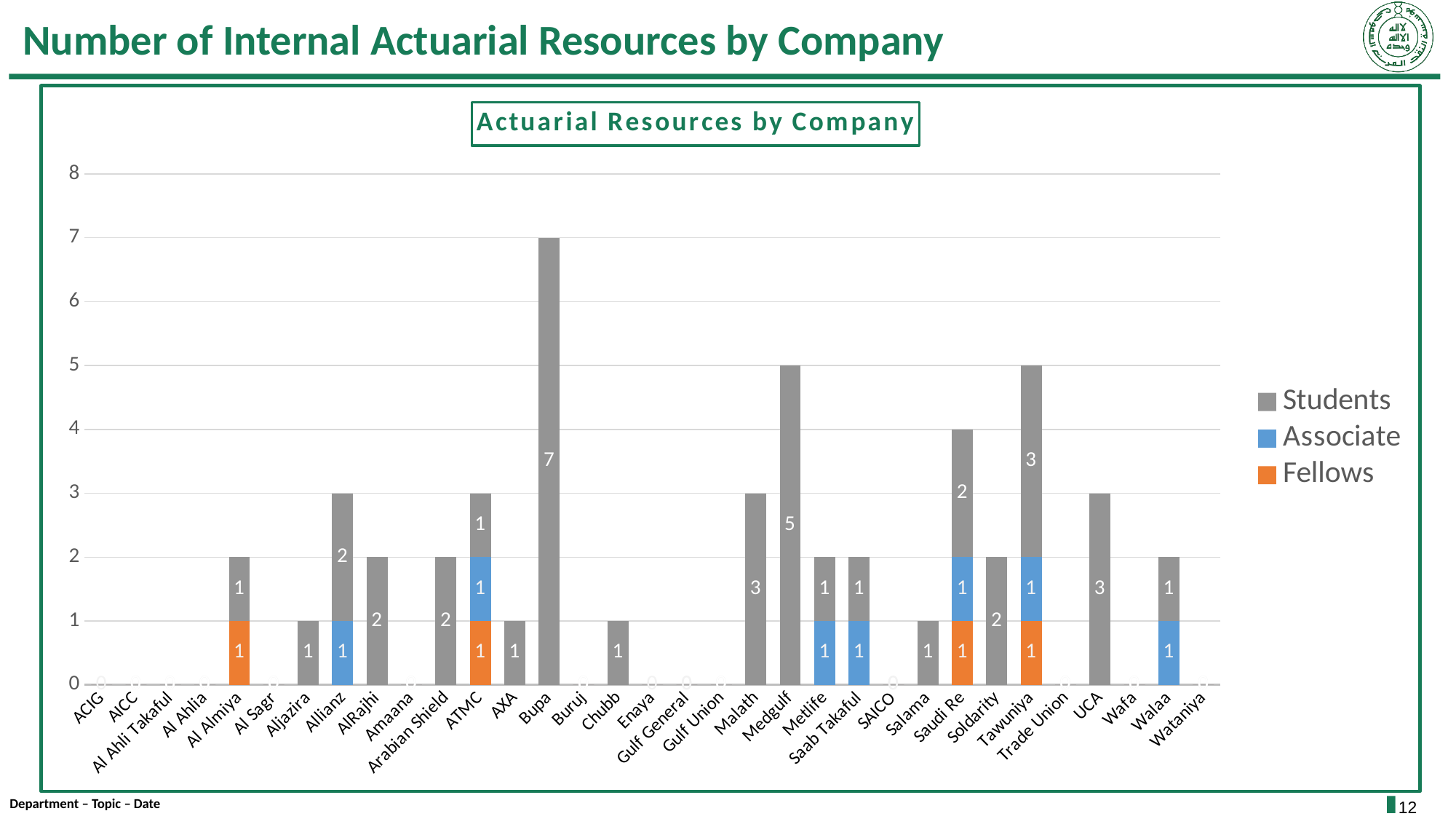

# Number of Internal Actuarial Resources by Company

### Chart: Actuarial Resources by Company

| Category | Fellows | Associate | Students |
|---|---|---|---|
| ACIG | 0.0 | 0.0 | 0.0 |
| AICC | 0.0 | 0.0 | 0.0 |
| Al Ahli Takaful | 0.0 | 0.0 | 0.0 |
| Al Ahlia | 0.0 | 0.0 | 0.0 |
| Al Almiya | 1.0 | 0.0 | 1.0 |
| Al Sagr | 0.0 | 0.0 | 0.0 |
| Aljazira | 0.0 | 0.0 | 1.0 |
| Allianz | 0.0 | 1.0 | 2.0 |
| AlRajhi | 0.0 | 0.0 | 2.0 |
| Amaana | 0.0 | 0.0 | 0.0 |
| Arabian Shield | 0.0 | 0.0 | 2.0 |
| ATMC | 1.0 | 1.0 | 1.0 |
| AXA | 0.0 | 0.0 | 1.0 |
| Bupa | 0.0 | 0.0 | 7.0 |
| Buruj | 0.0 | 0.0 | 0.0 |
| Chubb | 0.0 | 0.0 | 1.0 |
| Enaya | 0.0 | 0.0 | 0.0 |
| Gulf General | 0.0 | 0.0 | 0.0 |
| Gulf Union | 0.0 | 0.0 | 0.0 |
| Malath | 0.0 | 0.0 | 3.0 |
| Medgulf | 0.0 | 0.0 | 5.0 |
| Metlife | 0.0 | 1.0 | 1.0 |
| Saab Takaful | 0.0 | 1.0 | 1.0 |
| SAICO | 0.0 | 0.0 | 0.0 |
| Salama | 0.0 | 0.0 | 1.0 |
| Saudi Re | 1.0 | 1.0 | 2.0 |
| Soldarity | 0.0 | 0.0 | 2.0 |
| Tawuniya | 1.0 | 1.0 | 3.0 |
| Trade Union | 0.0 | 0.0 | 0.0 |
| UCA | 0.0 | 0.0 | 3.0 |
| Wafa | 0.0 | 0.0 | 0.0 |
| Walaa | 0.0 | 1.0 | 1.0 |
| Wataniya | 0.0 | 0.0 | 0.0 |